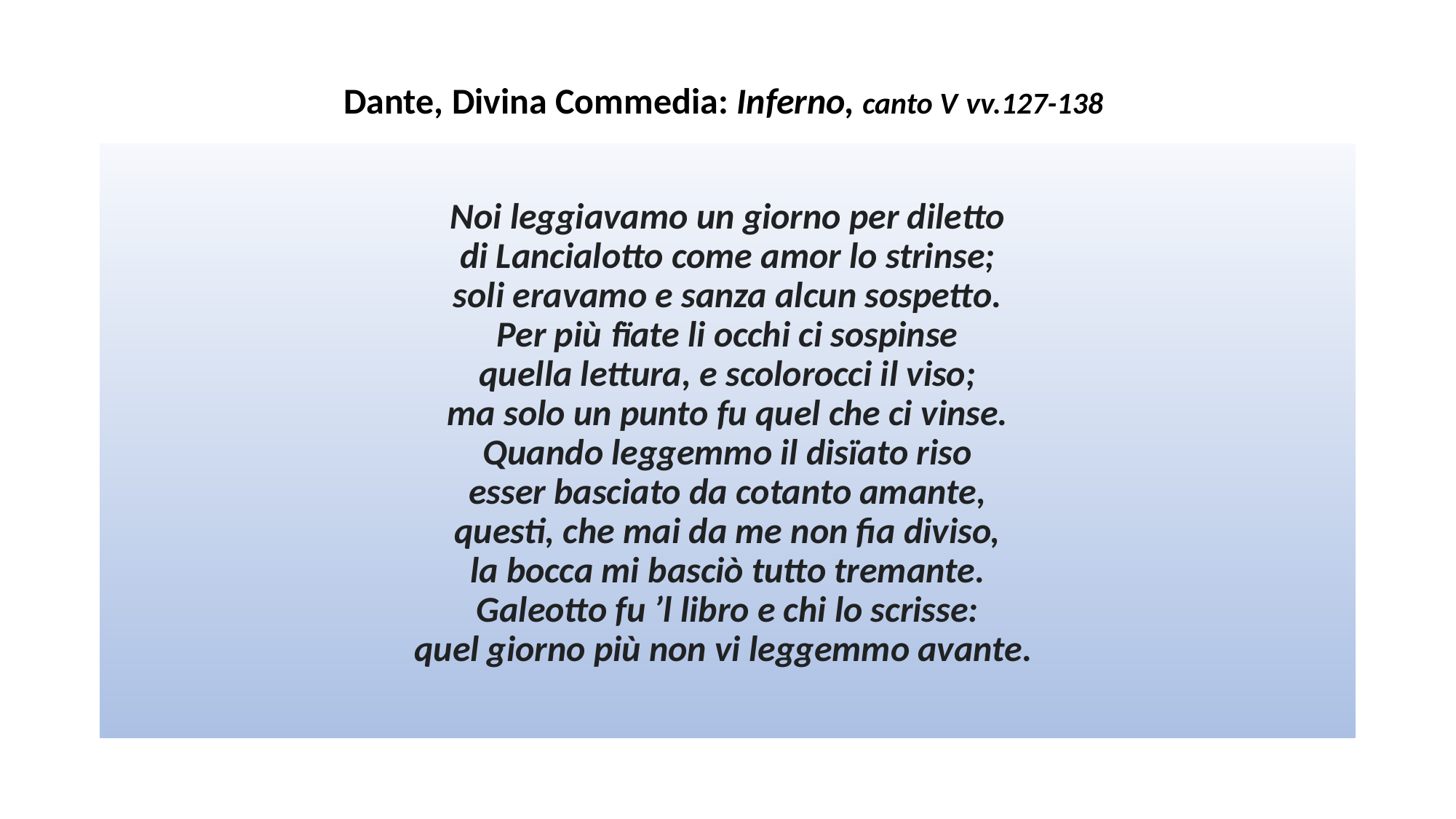

# Dante, Divina Commedia: Inferno, canto V vv.127-138

Noi leggiavamo un giorno per diletto
di Lancialotto come amor lo strinse;
soli eravamo e sanza alcun sospetto.
Per più fïate li occhi ci sospinse
quella lettura, e scolorocci il viso;
ma solo un punto fu quel che ci vinse.
Quando leggemmo il disïato riso
esser basciato da cotanto amante,
questi, che mai da me non fia diviso,
la bocca mi basciò tutto tremante.
Galeotto fu ’l libro e chi lo scrisse:
quel giorno più non vi leggemmo avante.